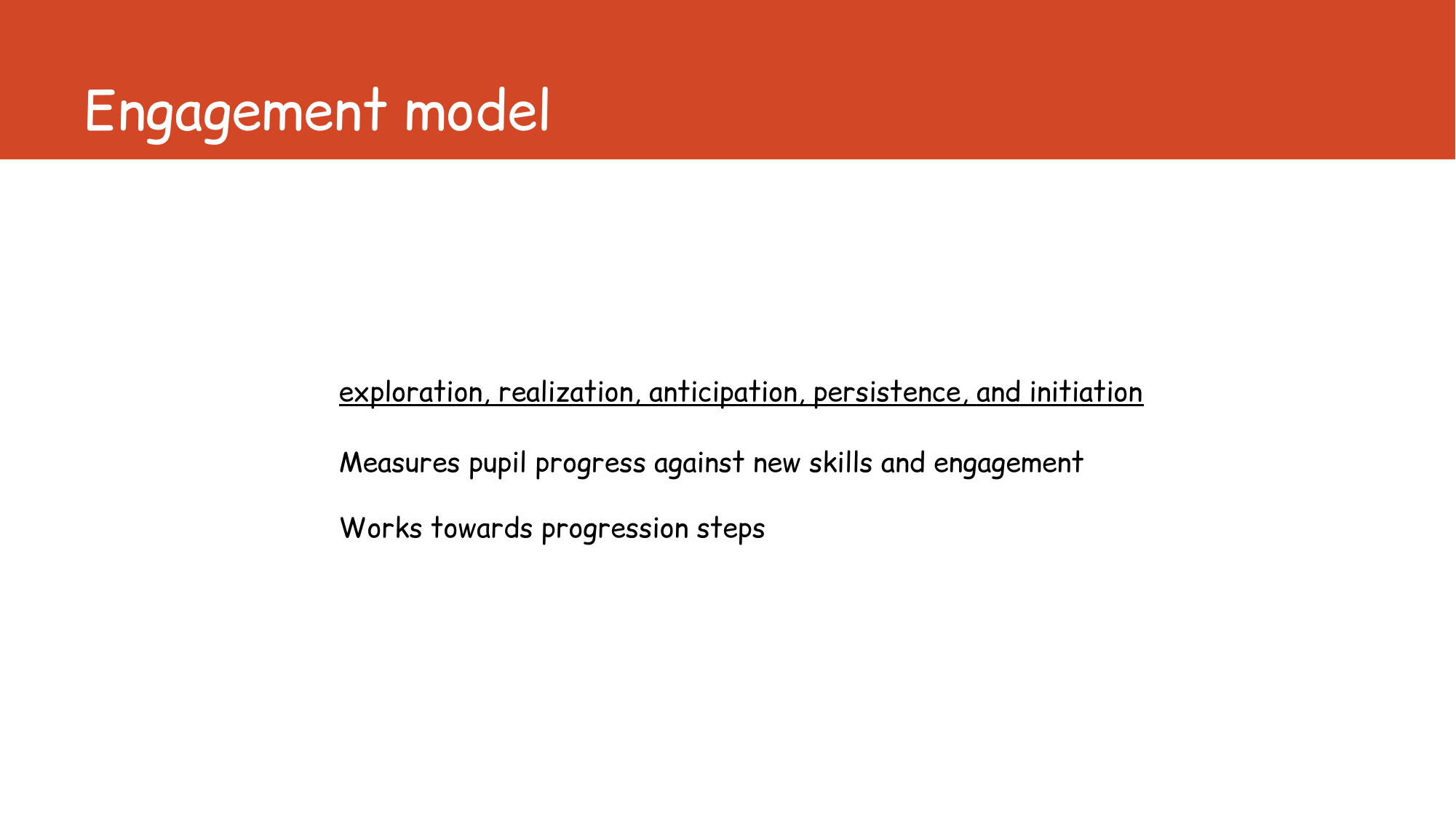

# Engagement model
exploration, realization, anticipation, persistence, and initiation

Measures pupil progress against new skills and engagement

Works towards progression steps